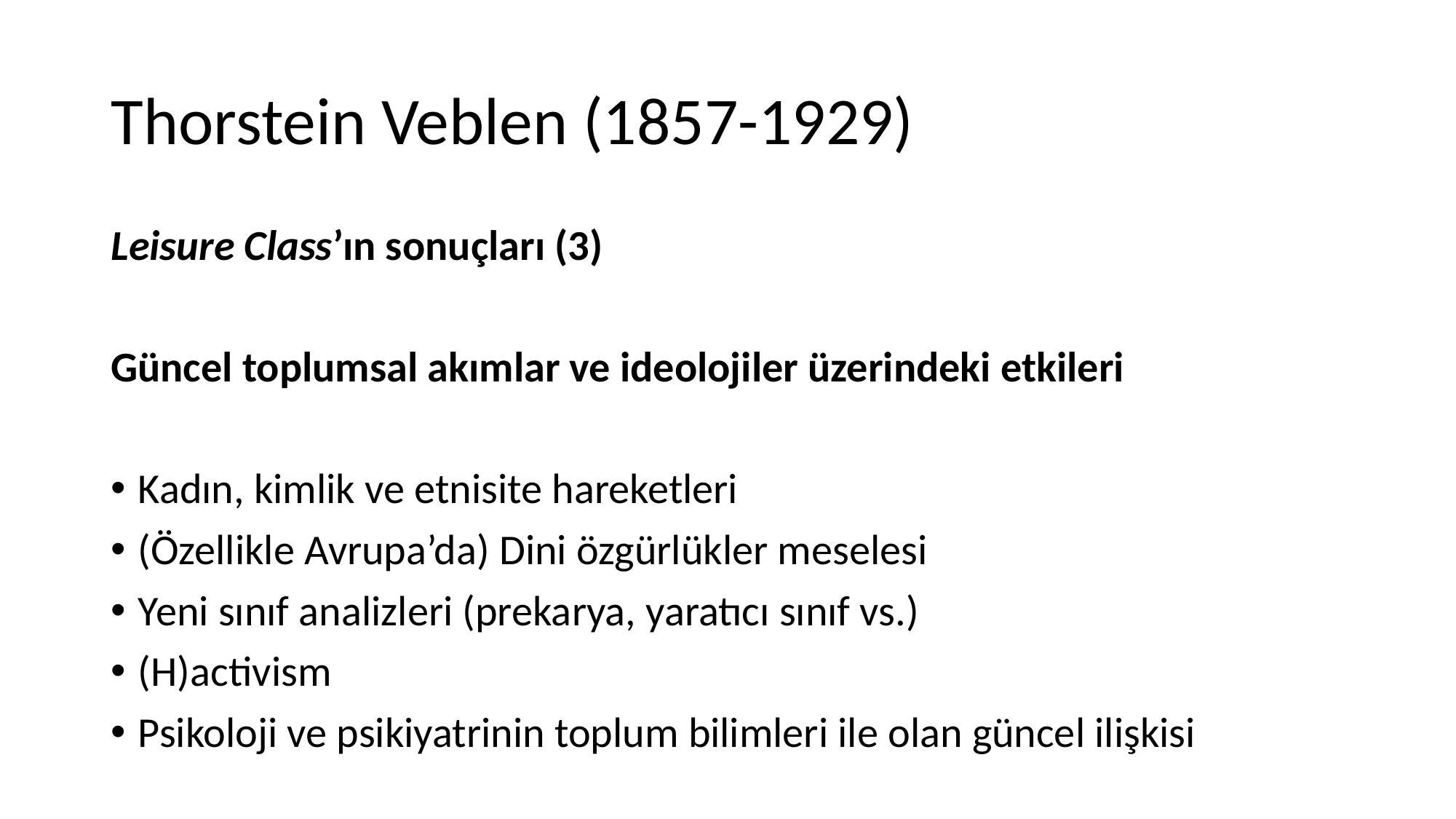

# Thorstein Veblen (1857-1929)
Leisure Class’ın sonuçları (3)

Güncel toplumsal akımlar ve ideolojiler üzerindeki etkileri

Kadın, kimlik ve etnisite hareketleri
(Özellikle Avrupa’da) Dini özgürlükler meselesi
Yeni sınıf analizleri (prekarya, yaratıcı sınıf vs.)
(H)activism
Psikoloji ve psikiyatrinin toplum bilimleri ile olan güncel ilişkisi